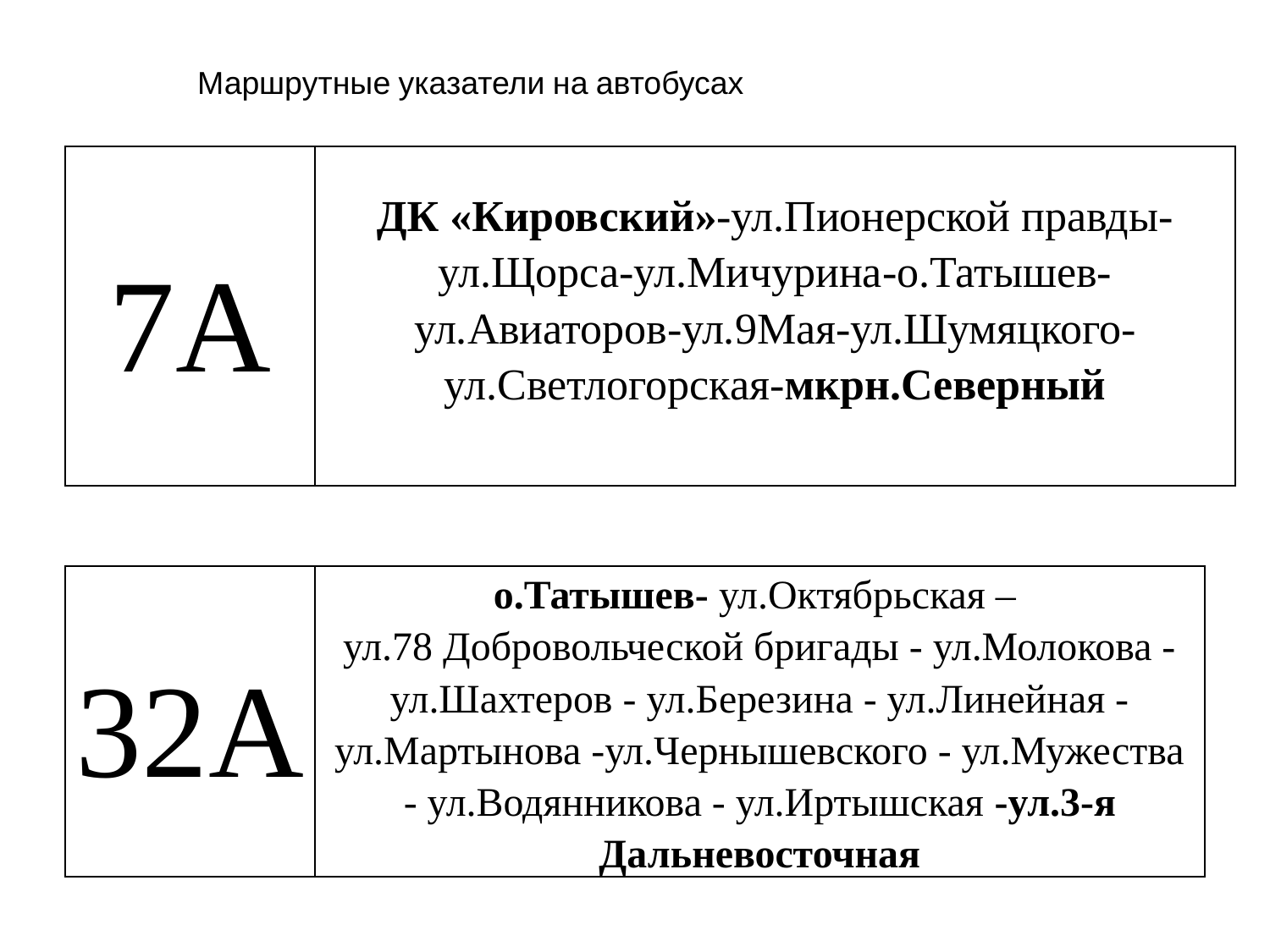

Маршрутные указатели на автобусах
| 7А | ДК «Кировский»-ул.Пионерской правды-ул.Щорса-ул.Мичурина-о.Татышев-ул.Авиаторов-ул.9Мая-ул.Шумяцкого-ул.Светлогорская-мкрн.Северный |
| --- | --- |
| 32А | о.Татышев- ул.Октябрьская – ул.78 Добровольческой бригады - ул.Молокова - ул.Шахтеров - ул.Березина - ул.Линейная - ул.Мартынова -ул.Чернышевского - ул.Мужества - ул.Водянникова - ул.Иртышская -ул.3-я Дальневосточная |
| --- | --- |